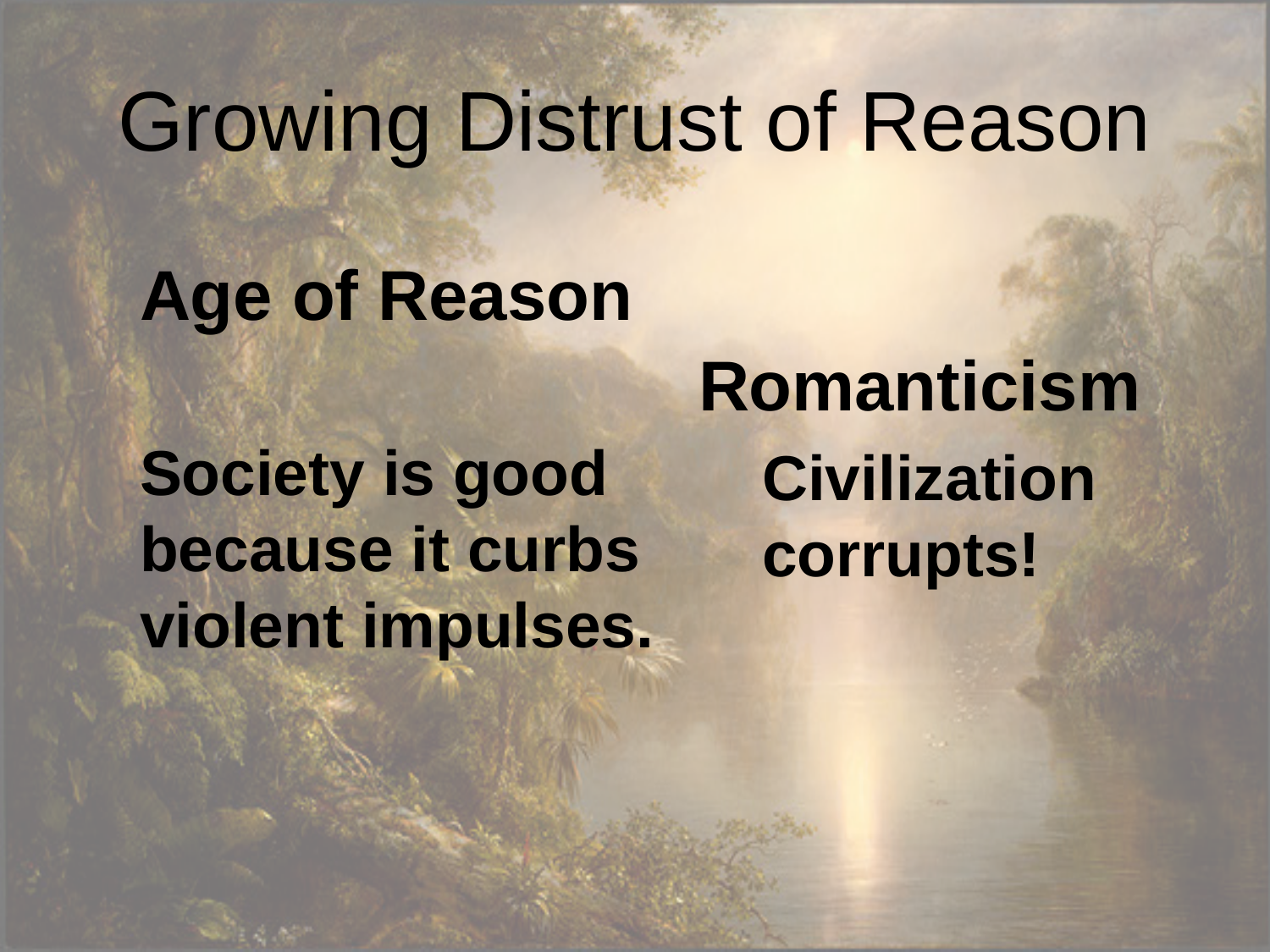

# Growing Distrust of Reason
Age of Reason
Society is good because it curbs violent impulses.

Romanticism
Civilization    corrupts!